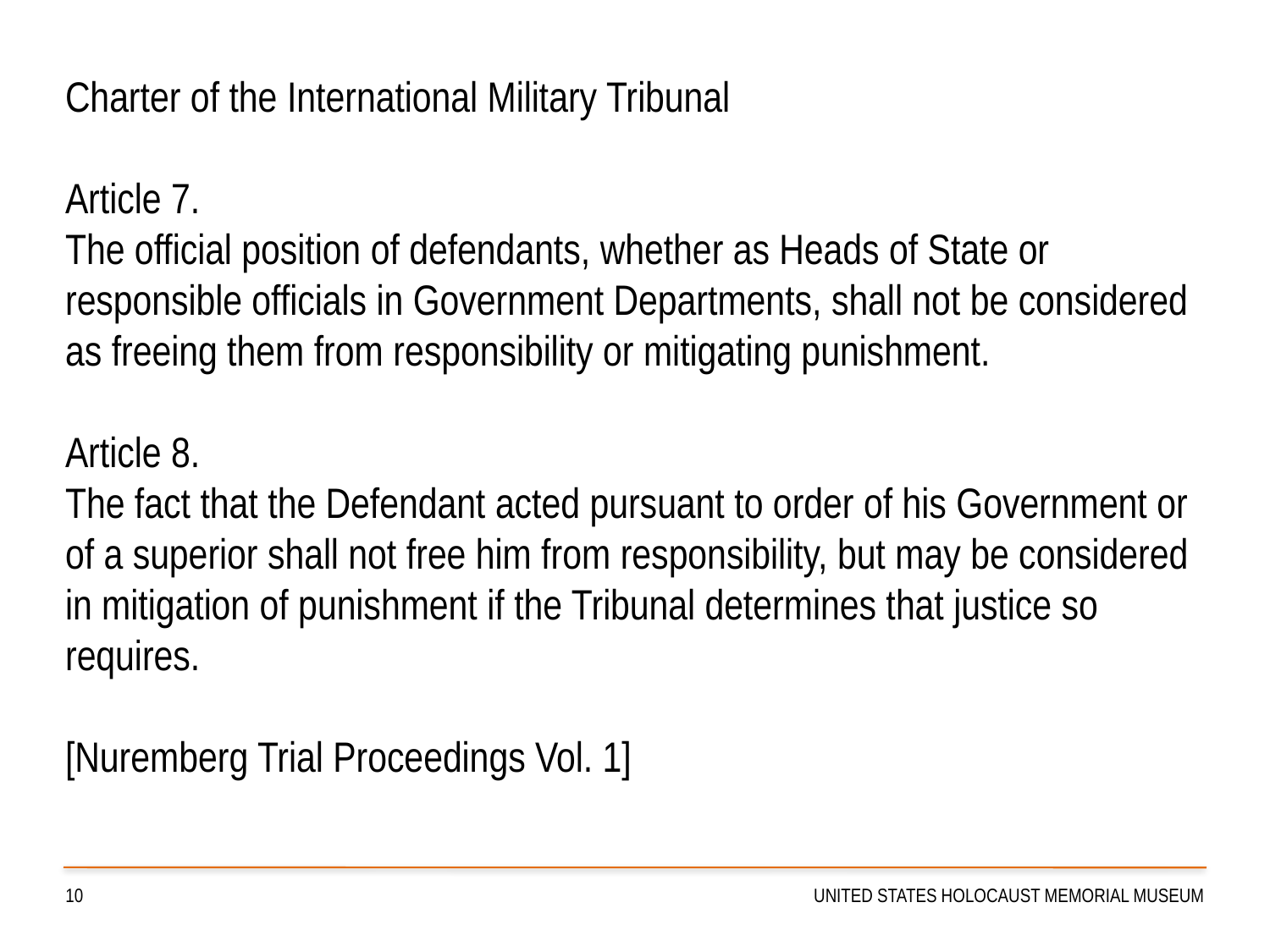

Charter of the International Military Tribunal

Article 7.
The official position of defendants, whether as Heads of State or responsible officials in Government Departments, shall not be considered as freeing them from responsibility or mitigating punishment.

Article 8.
The fact that the Defendant acted pursuant to order of his Government or of a superior shall not free him from responsibility, but may be considered in mitigation of punishment if the Tribunal determines that justice so requires.

[Nuremberg Trial Proceedings Vol. 1]

10
UNITED STATES HOLOCAUST MEMORIAL MUSEUM